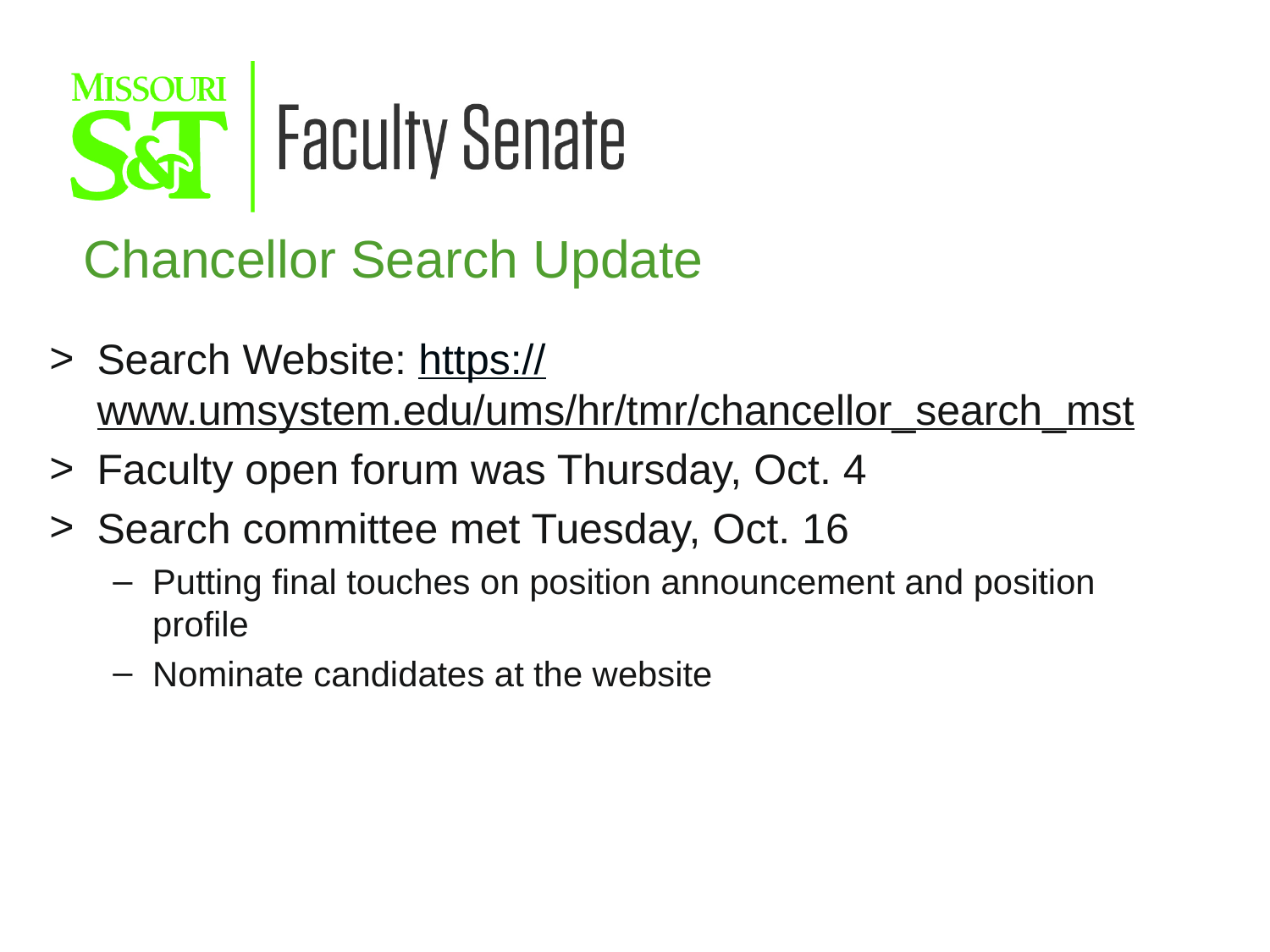

Chancellor Search Update
Search Website: https://www.umsystem.edu/ums/hr/tmr/chancellor_search_mst
Faculty open forum was Thursday, Oct. 4
Search committee met Tuesday, Oct. 16
Putting final touches on position announcement and position profile
Nominate candidates at the website